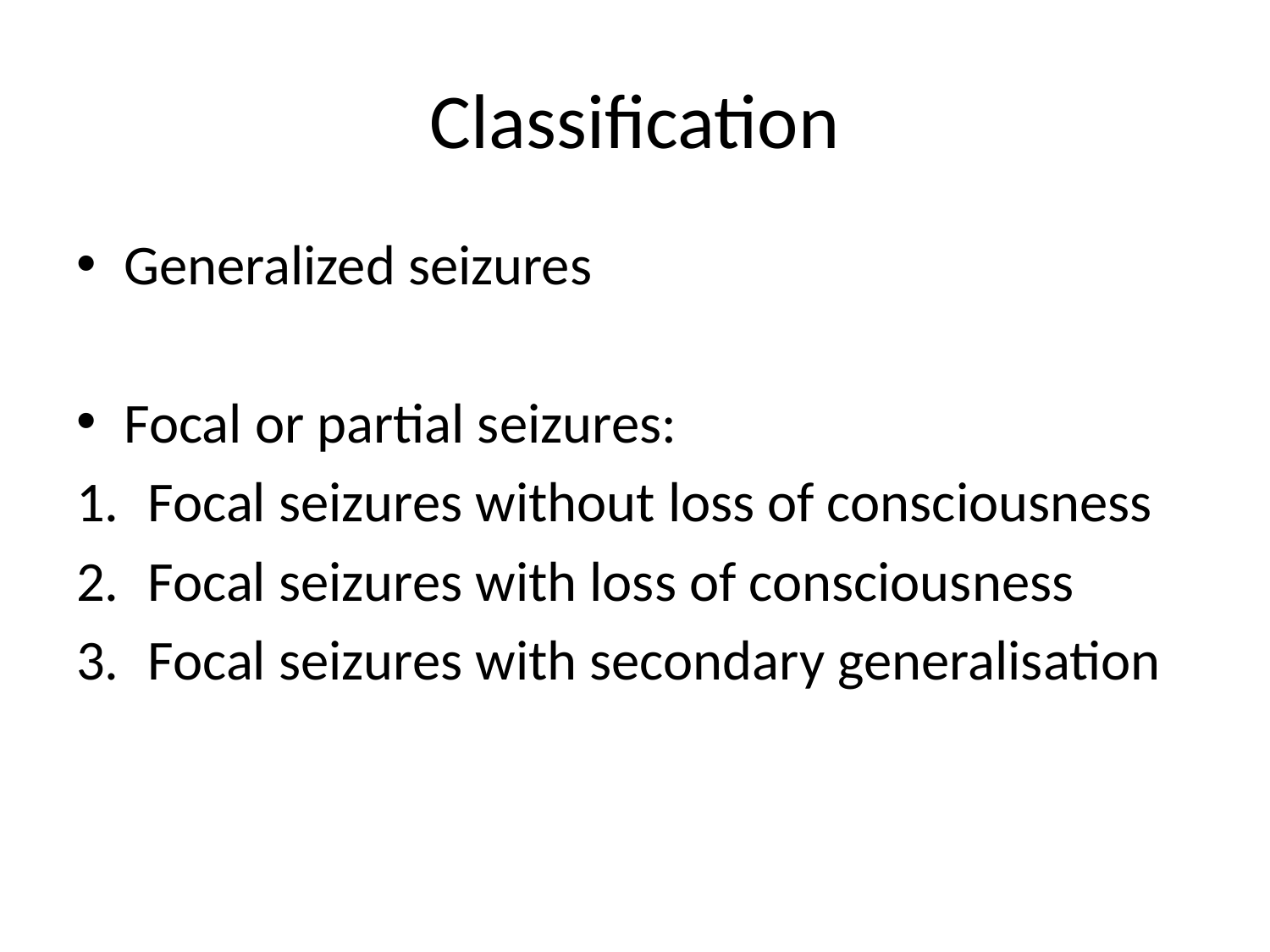

# Classification
Generalized seizures

Focal or partial seizures:
Focal seizures without loss of consciousness
Focal seizures with loss of consciousness
Focal seizures with secondary generalisation